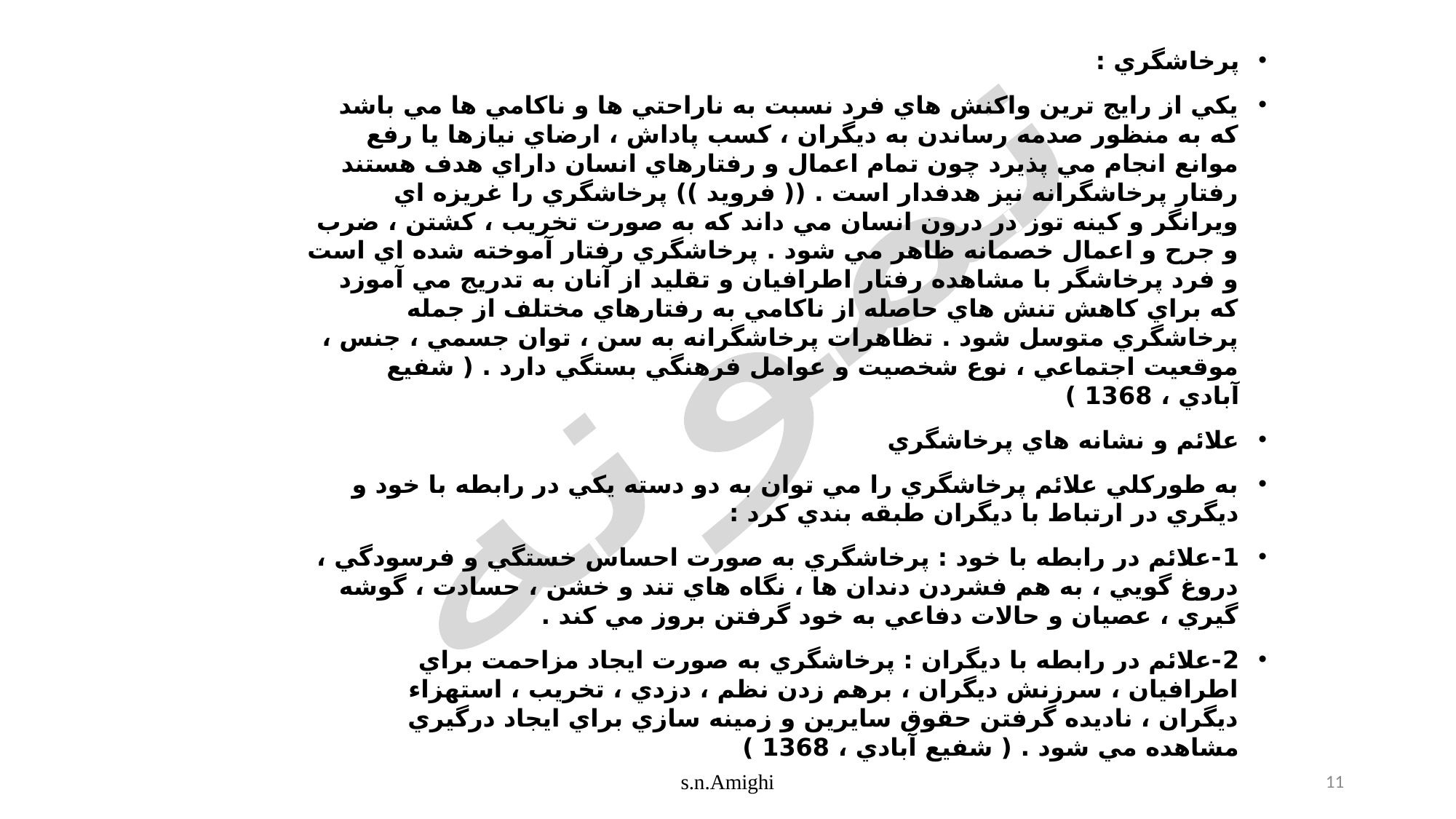

پرخاشگري :
يكي از رايج ترين واكنش هاي فرد نسبت به ناراحتي ها و ناكامي ها مي باشد كه به منظور صدمه رساندن به ديگران ، كسب پاداش ، ارضاي نيازها يا رفع موانع انجام مي پذيرد چون تمام اعمال و رفتارهاي انسان داراي هدف هستند رفتار پرخاشگرانه نيز هدفدار است . (( فرويد )) پرخاشگري را غريزه اي ويرانگر و كينه توز در درون انسان مي داند كه به صورت تخريب ، كشتن ، ضرب و جرح و اعمال خصمانه ظاهر مي شود . پرخاشگري رفتار آموخته شده اي است و فرد پرخاشگر با مشاهده رفتار اطرافيان و تقليد از آنان به تدريج مي آموزد كه براي كاهش تنش هاي حاصله از ناكامي به رفتارهاي مختلف از جمله پرخاشگري متوسل شود . تظاهرات پرخاشگرانه به سن ، توان جسمي ، جنس ، موقعيت اجتماعي ، نوع شخصيت و عوامل فرهنگي بستگي دارد . ( شفيع آبادي ، 1368 )
علائم و نشانه هاي پرخاشگري
به طوركلي علائم پرخاشگري را مي توان به دو دسته يكي در رابطه با خود و ديگري در ارتباط با ديگران طبقه بندي كرد :
1-علائم در رابطه با خود : پرخاشگري به صورت احساس خستگي و فرسودگي ، دروغ گويي ، به هم فشردن دندان ها ، نگاه هاي تند و خشن ، حسادت ، گوشه گيري ، عصيان و حالات دفاعي به خود گرفتن بروز مي كند .
2-علائم در رابطه با ديگران : پرخاشگري به صورت ايجاد مزاحمت براي اطرافيان ، سرزنش ديگران ، برهم زدن نظم ، دزدي ، تخريب ، استهزاء ديگران ، ناديده گرفتن حقوق سايرين و زمينه سازي براي ايجاد درگيري مشاهده مي شود . ( شفيع آبادي ، 1368 )
نمونه
s.n.Amighi
11